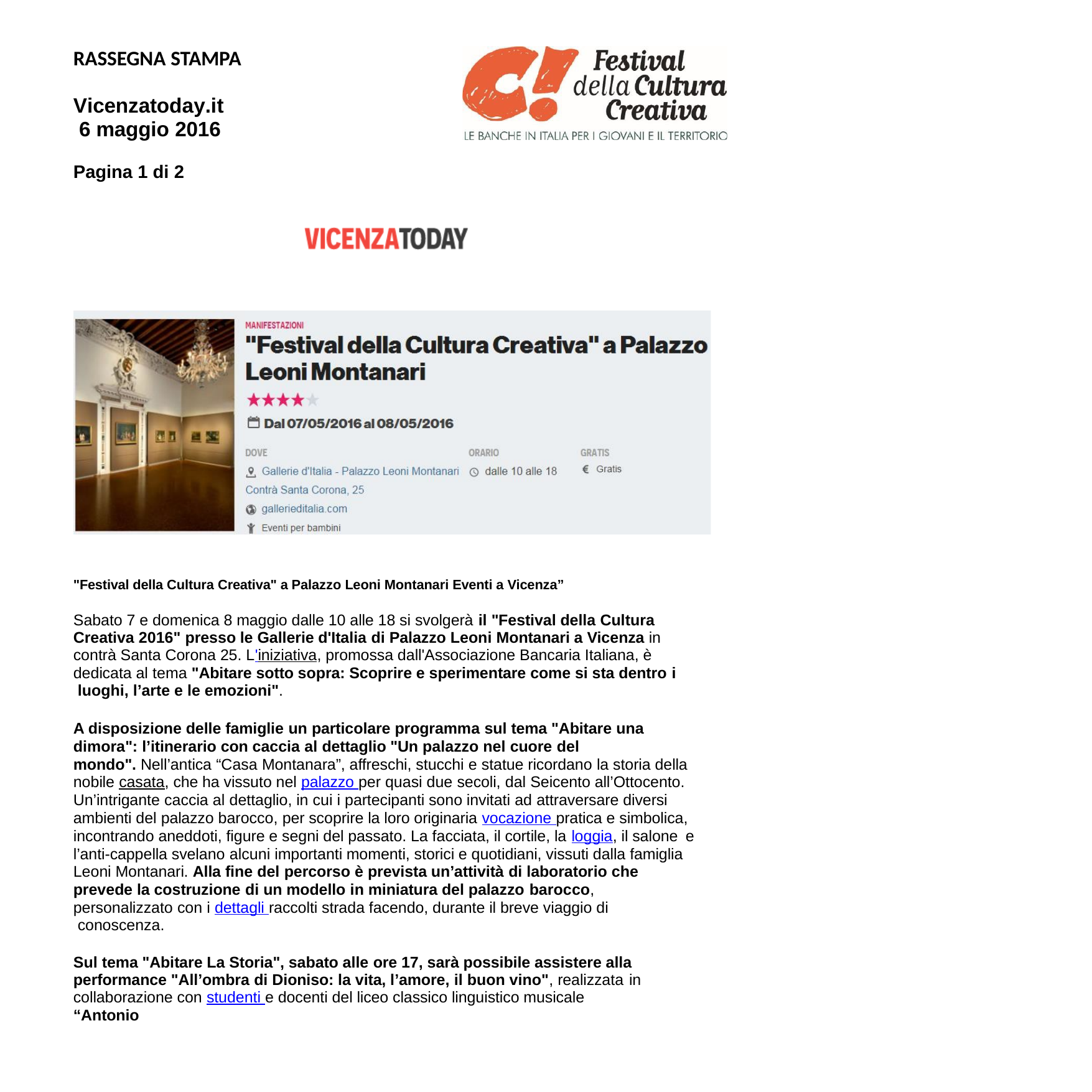

RASSEGNA STAMPA

Vicenzatoday.it  6 maggio 2016
Pagina 1 di 2

"Festival della Cultura Creativa" a Palazzo Leoni Montanari Eventi a Vicenza”

Sabato 7 e domenica 8 maggio dalle 10 alle 18 si svolgerà il "Festival della Cultura  Creativa 2016" presso le Gallerie d'Italia di Palazzo Leoni Montanari a Vicenza in  contrà Santa Corona 25. L'iniziativa, promossa dall'Associazione Bancaria Italiana, è  dedicata al tema "Abitare sotto sopra: Scoprire e sperimentare come si sta dentro i  luoghi, l’arte e le emozioni".

A disposizione delle famiglie un particolare programma sul tema "Abitare una  dimora": l’itinerario con caccia al dettaglio "Un palazzo nel cuore del
mondo". Nell’antica “Casa Montanara”, affreschi, stucchi e statue ricordano la storia della  nobile casata, che ha vissuto nel palazzo per quasi due secoli, dal Seicento all’Ottocento.  Un’intrigante caccia al dettaglio, in cui i partecipanti sono invitati ad attraversare diversi  ambienti del palazzo barocco, per scoprire la loro originaria vocazione pratica e simbolica,  incontrando aneddoti, figure e segni del passato. La facciata, il cortile, la loggia, il salone e
l’anti-cappella svelano alcuni importanti momenti, storici e quotidiani, vissuti dalla famiglia  Leoni Montanari. Alla fine del percorso è prevista un’attività di laboratorio che  prevede la costruzione di un modello in miniatura del palazzo barocco,
personalizzato con i dettagli raccolti strada facendo, durante il breve viaggio di  conoscenza.

Sul tema "Abitare La Storia", sabato alle ore 17, sarà possibile assistere alla  performance "All’ombra di Dioniso: la vita, l’amore, il buon vino", realizzata in
collaborazione con studenti e docenti del liceo classico linguistico musicale “Antonio